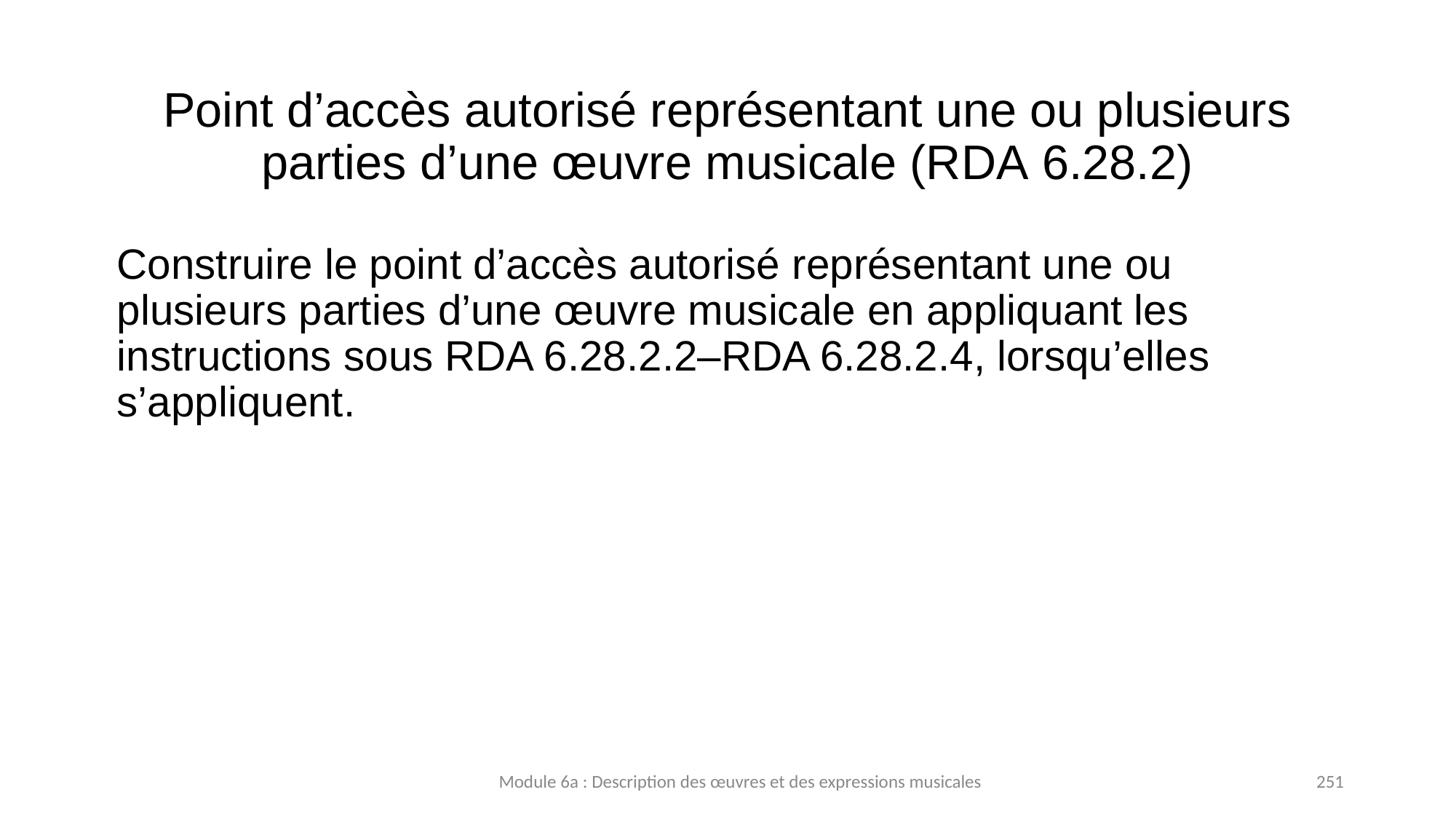

# Point d’accès autorisé représentant une ou plusieurs parties d’une œuvre musicale (RDA 6.28.2)
Construire le point d’accès autorisé représentant une ou plusieurs parties d’une œuvre musicale en appliquant les instructions sous RDA 6.28.2.2–RDA 6.28.2.4, lorsqu’elles s’appliquent.

Module 6a : Description des œuvres et des expressions musicales
251